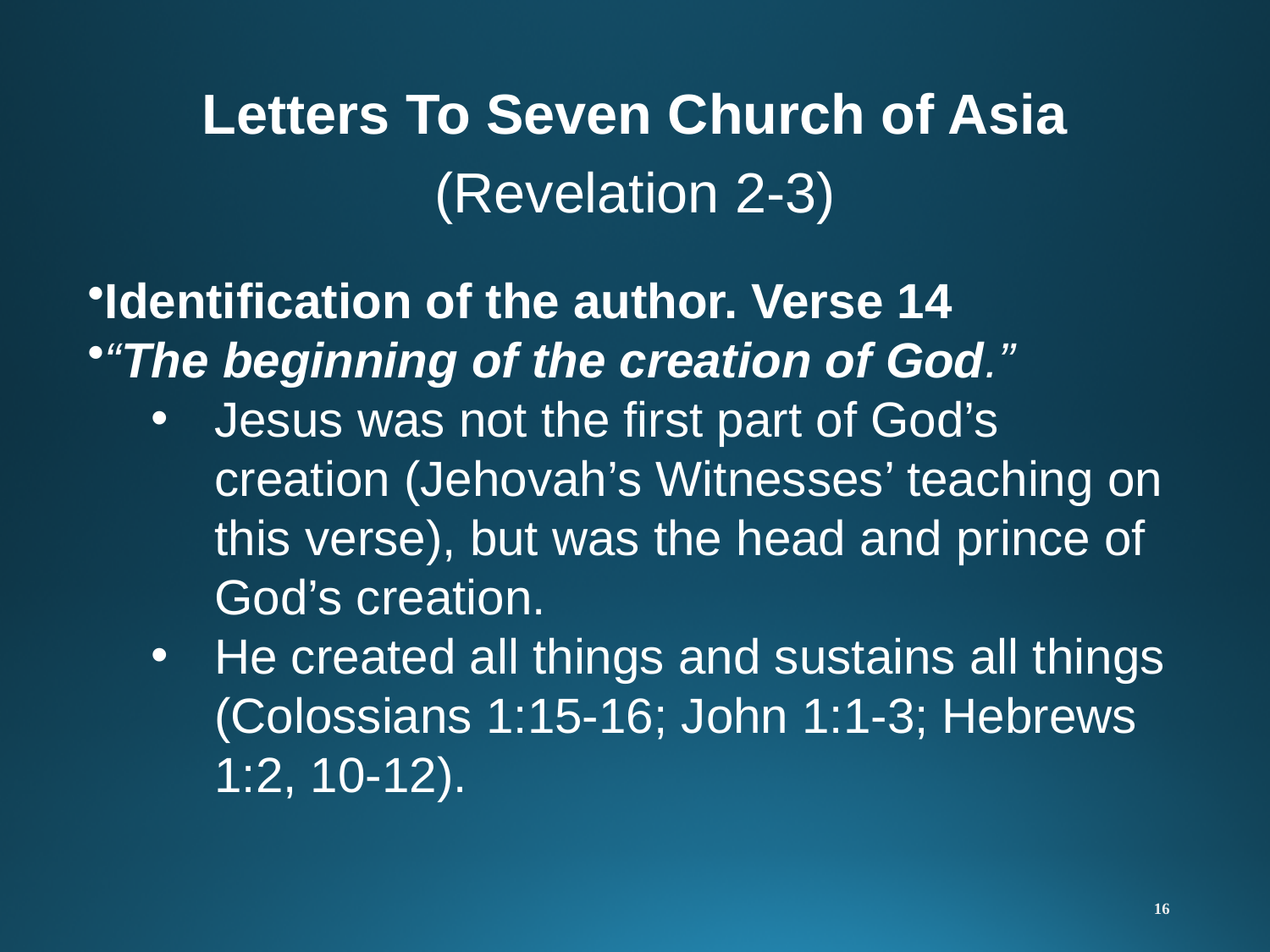

Letters To Seven Church of Asia
(Revelation 2-3)

Identification of the author. Verse 14
“The beginning of the creation of God.”
Jesus was not the first part of God’s creation (Jehovah’s Witnesses’ teaching on this verse), but was the head and prince of God’s creation.
He created all things and sustains all things (Colossians 1:15-16; John 1:1-3; Hebrews 1:2, 10-12).
16